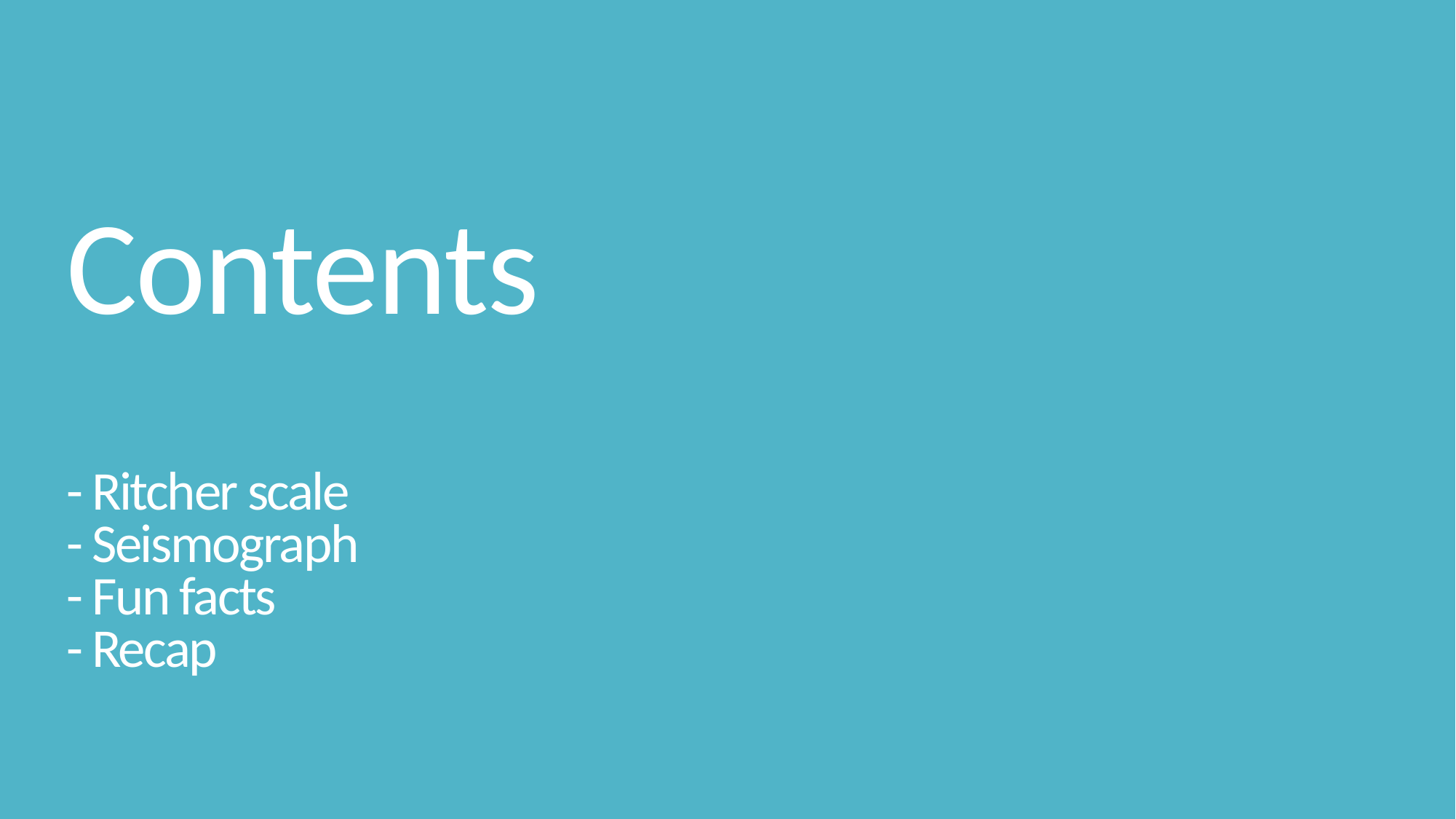

# Contents - Ritcher scale - Seismograph - Fun facts - Recap